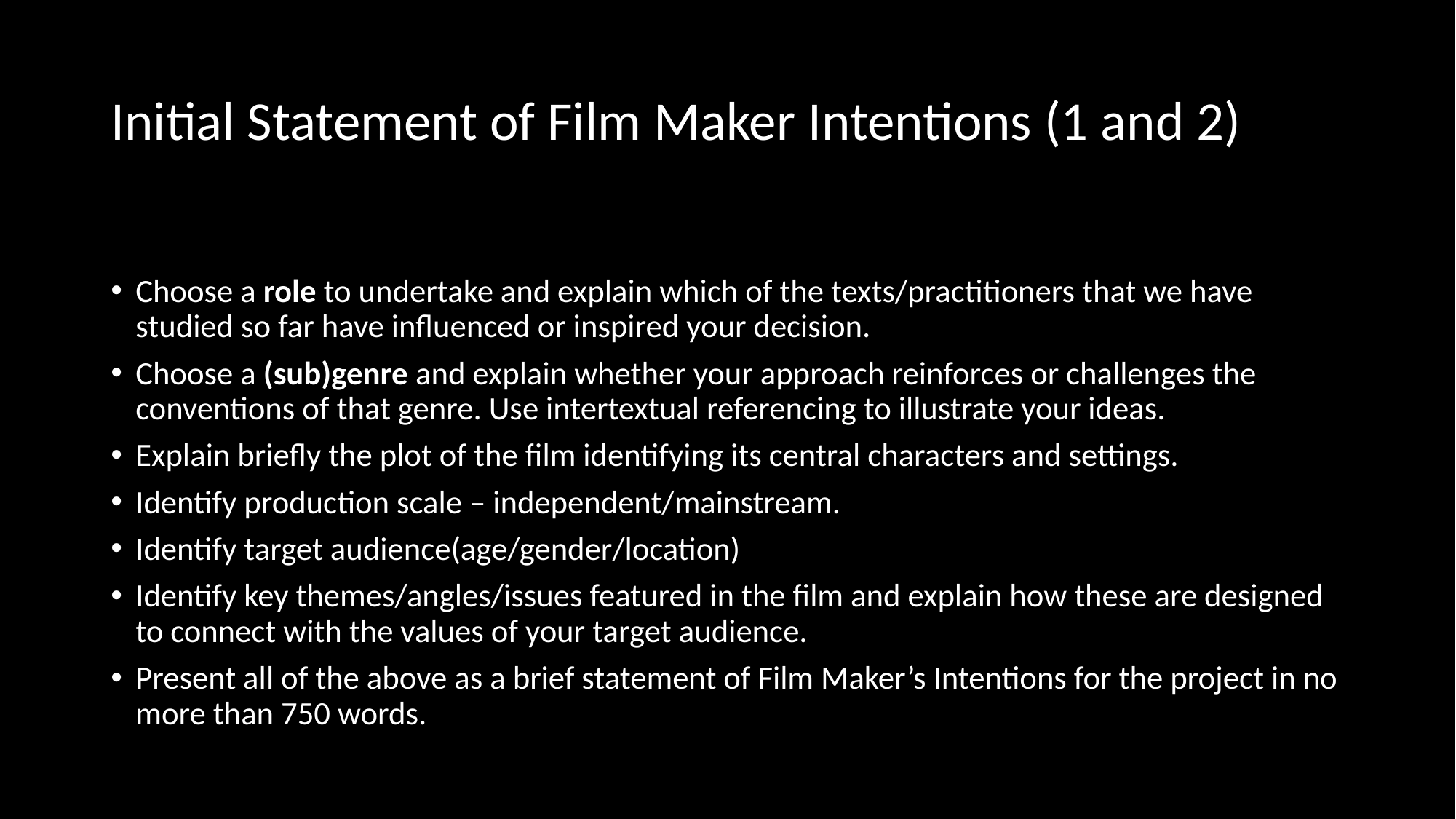

# Initial Statement of Film Maker Intentions (1 and 2)

Choose a role to undertake and explain which of the texts/practitioners that we have studied so far have influenced or inspired your decision.
Choose a (sub)genre and explain whether your approach reinforces or challenges the conventions of that genre. Use intertextual referencing to illustrate your ideas.
Explain briefly the plot of the film identifying its central characters and settings.
Identify production scale – independent/mainstream.
Identify target audience(age/gender/location)
Identify key themes/angles/issues featured in the film and explain how these are designed to connect with the values of your target audience.
Present all of the above as a brief statement of Film Maker’s Intentions for the project in no more than 750 words.